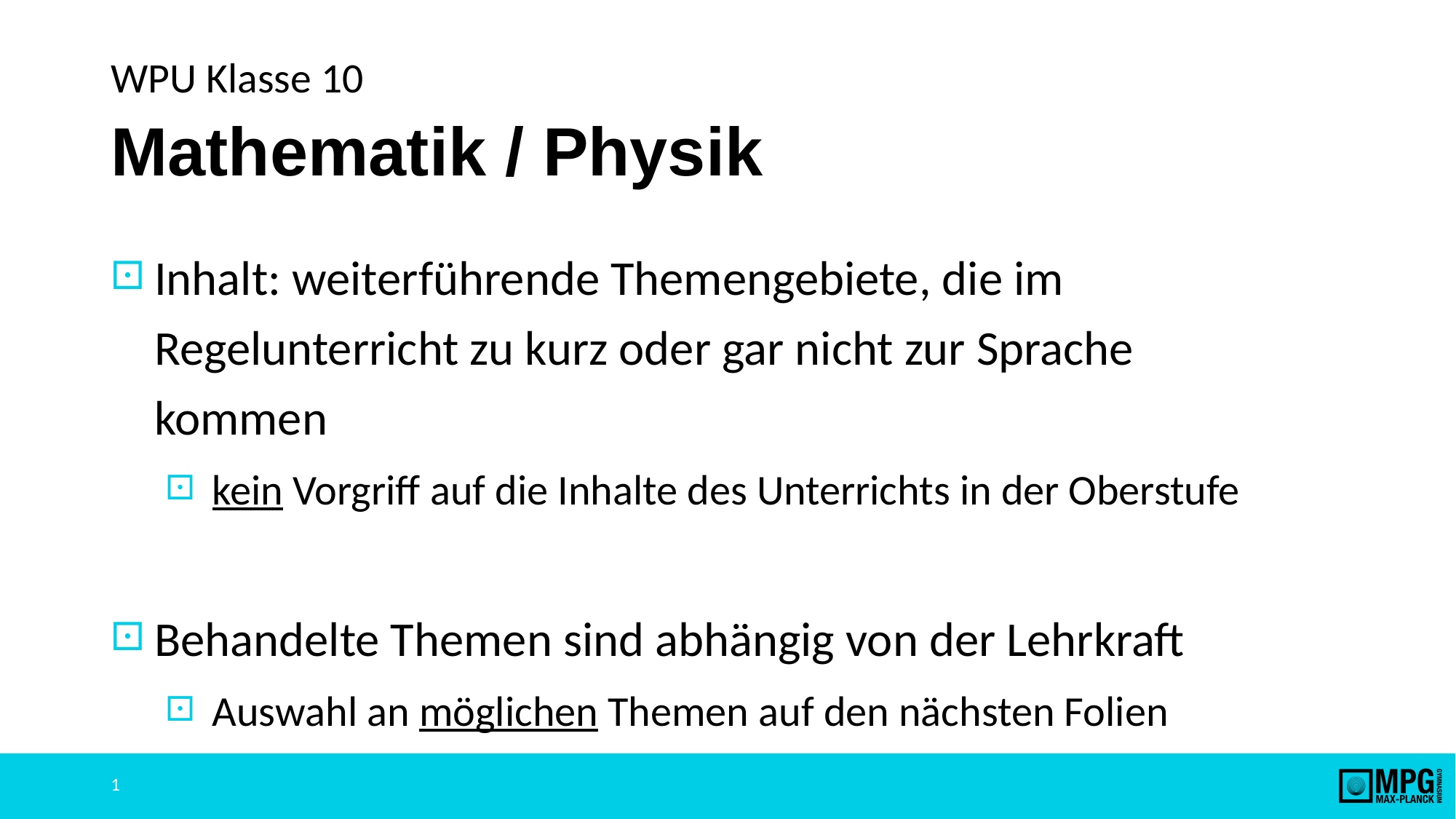

WPU Klasse 10
# Mathematik / Physik
Inhalt: weiterführende Themengebiete, die im Regelunterricht zu kurz oder gar nicht zur Sprache kommen
kein Vorgriff auf die Inhalte des Unterrichts in der Oberstufe

Behandelte Themen sind abhängig von der Lehrkraft
Auswahl an möglichen Themen auf den nächsten Folien
1